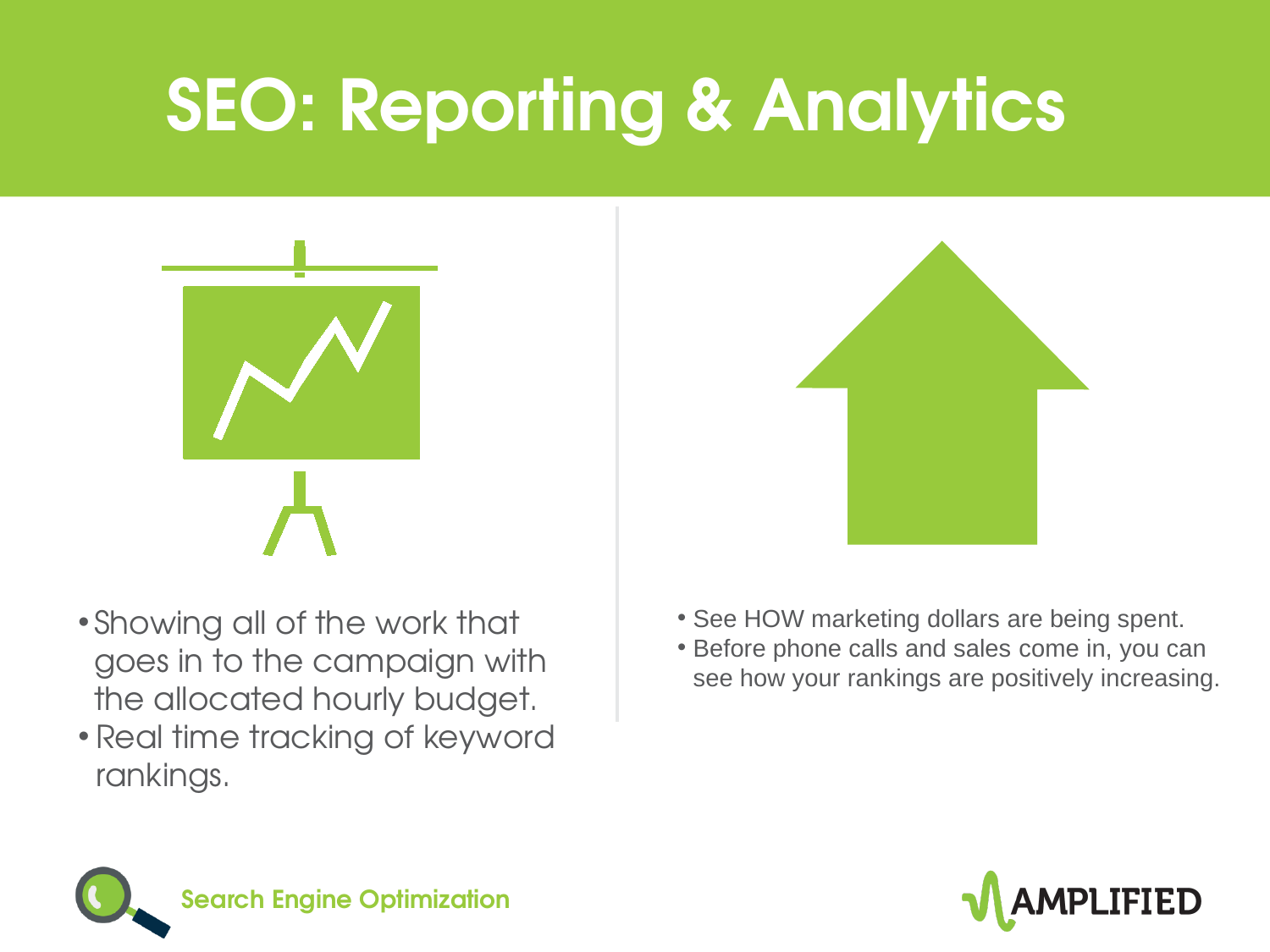

SEO: Reporting & Analytics

Showing all of the work that goes in to the campaign with the allocated hourly budget.
Real time tracking of keyword rankings.
See HOW marketing dollars are being spent.
Before phone calls and sales come in, you can see how your rankings are positively increasing.